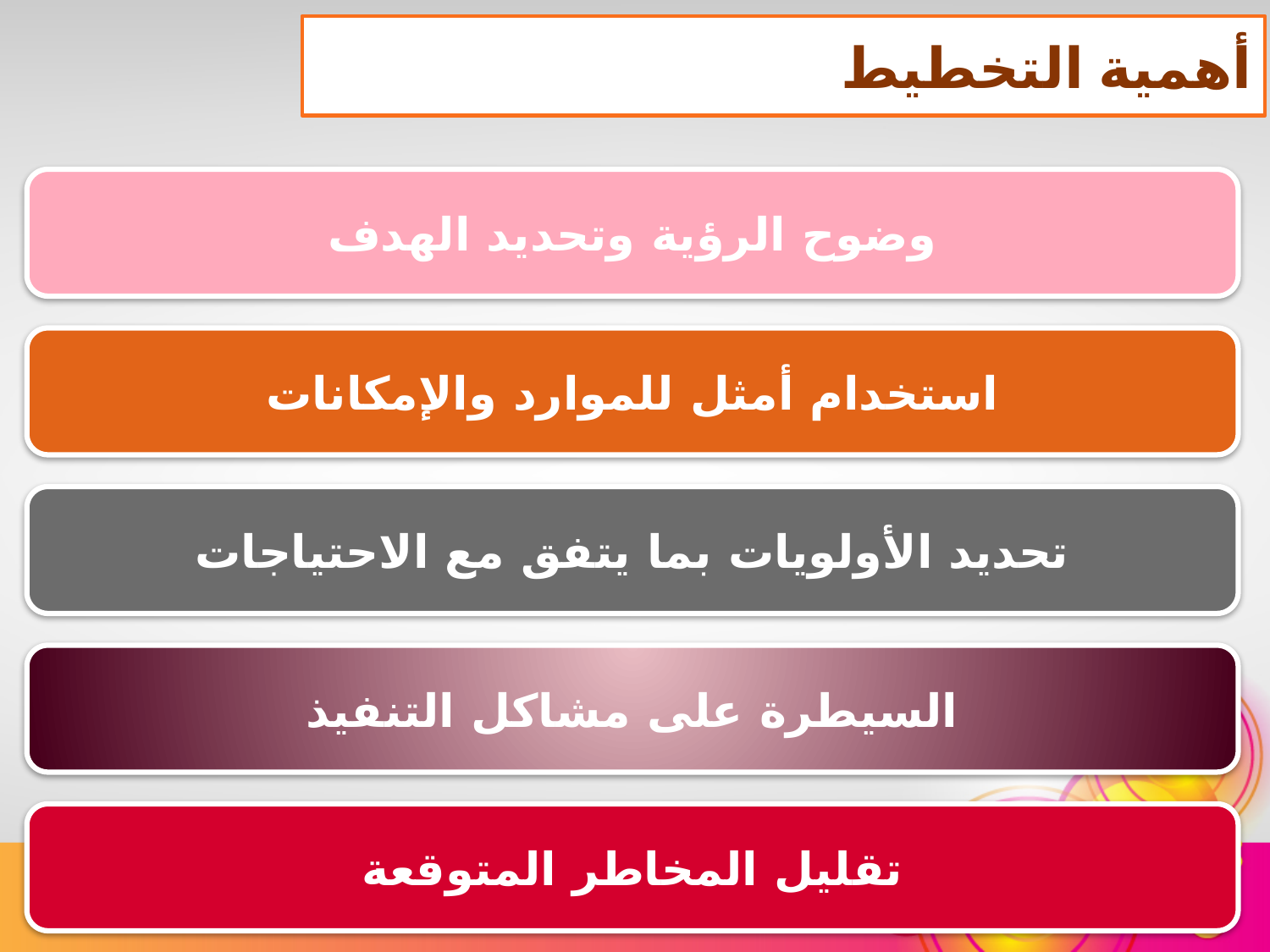

أهمية التخطيط
وضوح الرؤية وتحديد الهدف
استخدام أمثل للموارد والإمكانات
تحديد الأولويات بما يتفق مع الاحتياجات
السيطرة على مشاكل التنفيذ
تقليل المخاطر المتوقعة